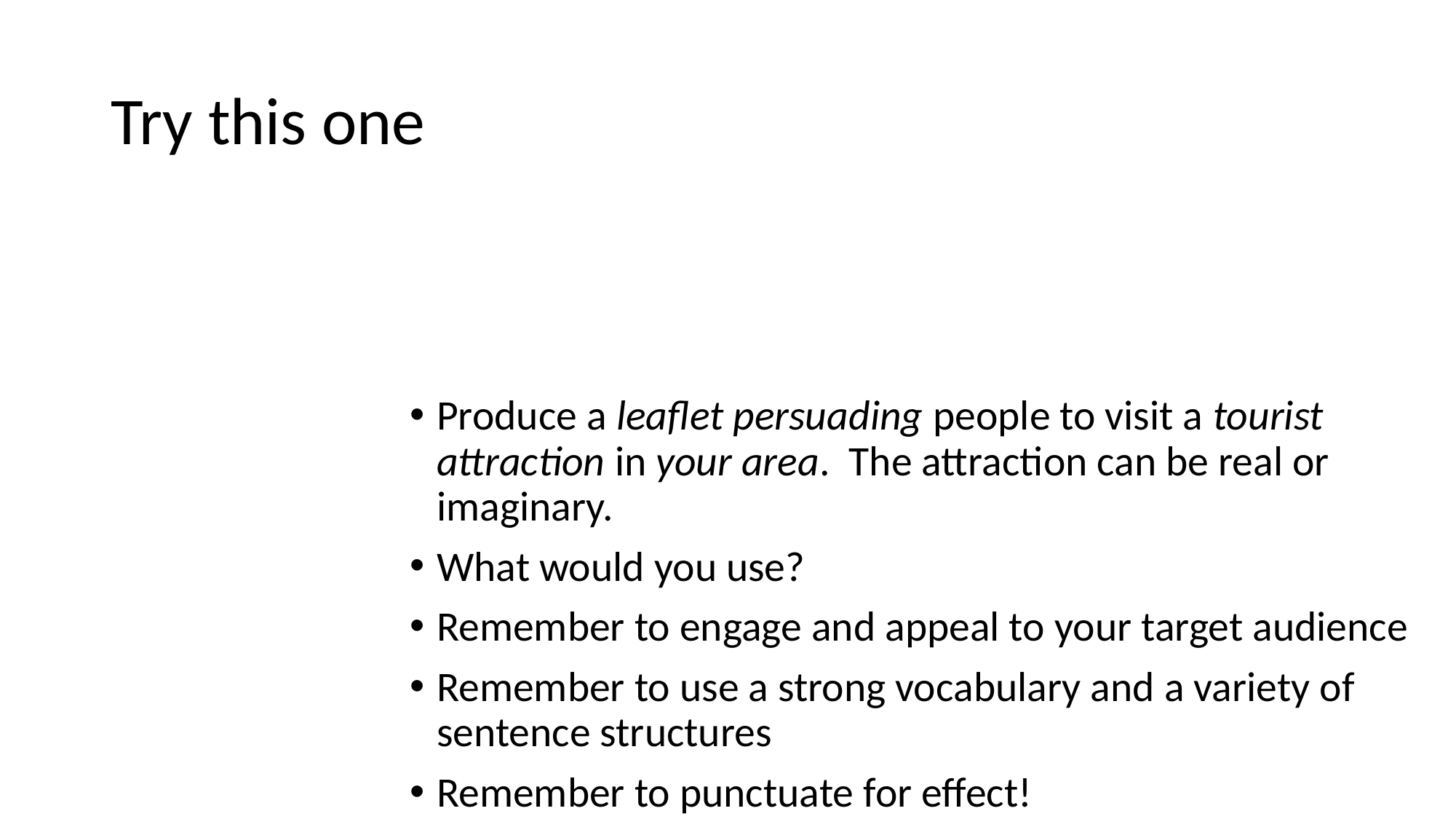

# Try this one
Produce a leaflet persuading people to visit a tourist attraction in your area.  The attraction can be real or imaginary.
What would you use?
Remember to engage and appeal to your target audience
Remember to use a strong vocabulary and a variety of sentence structures
Remember to punctuate for effect!